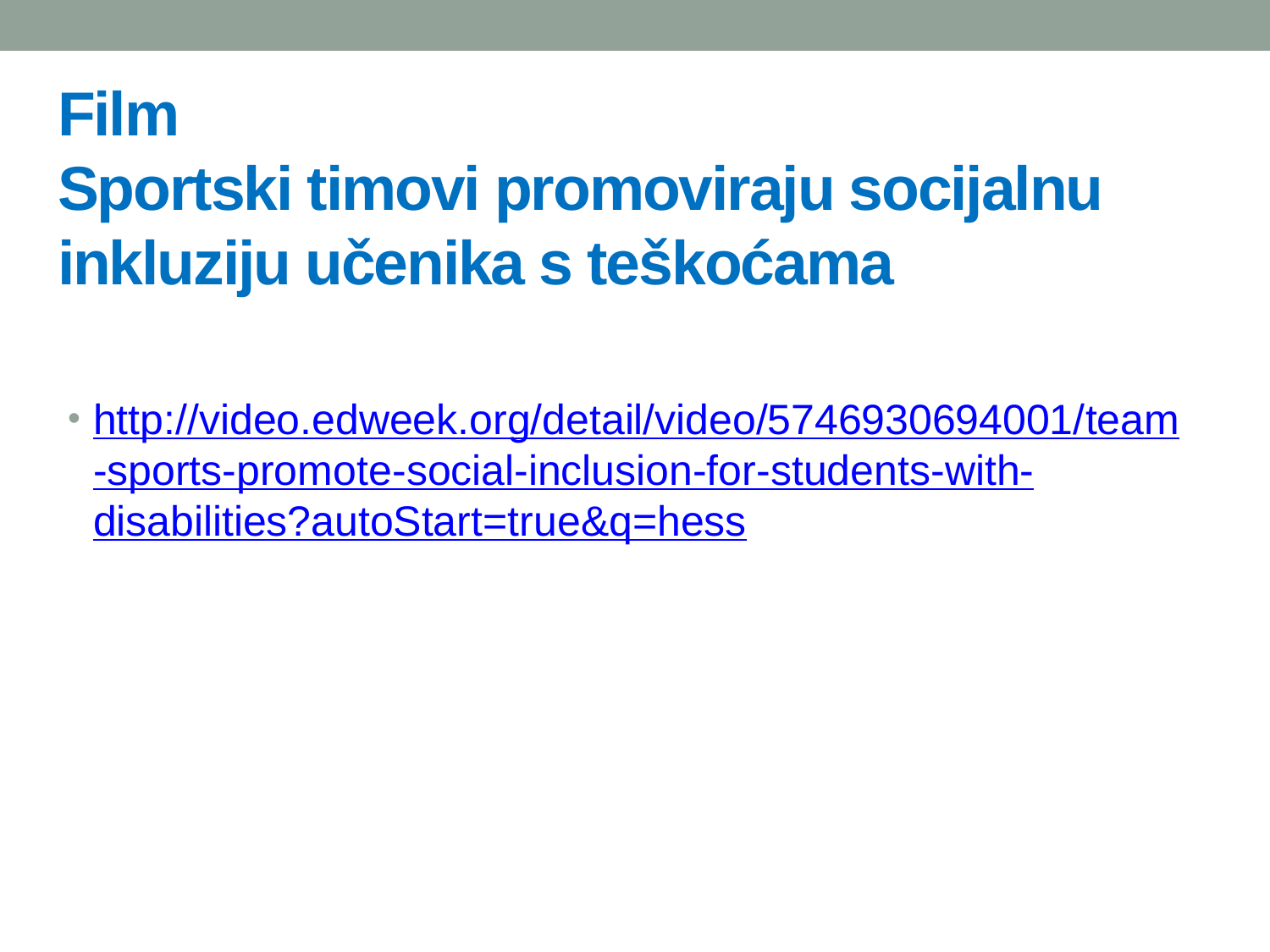

# Film Sportski timovi promoviraju socijalnu inkluziju učenika s teškoćama
http://video.edweek.org/detail/video/5746930694001/team-sports-promote-social-inclusion-for-students-with-disabilities?autoStart=true&q=hess